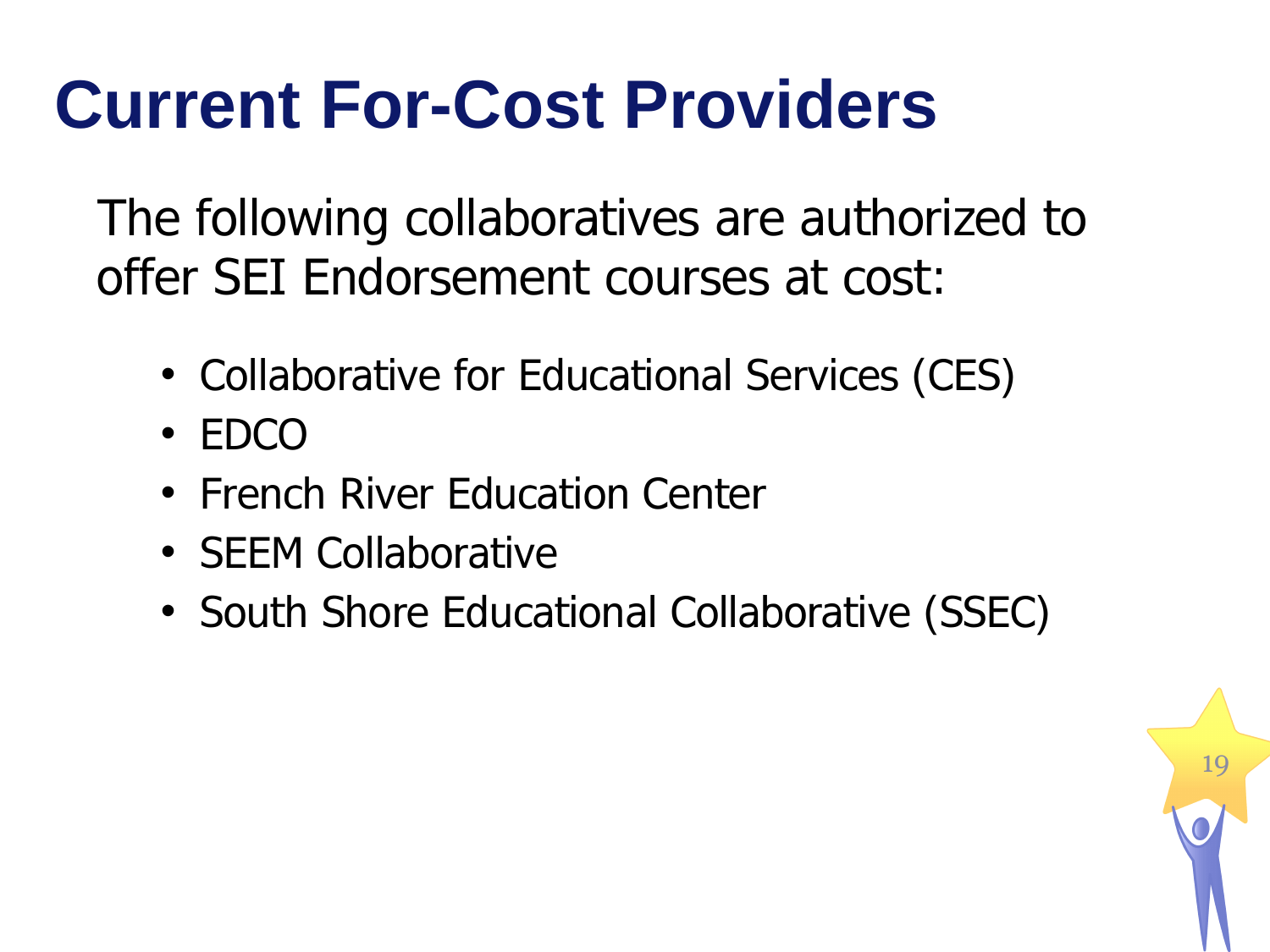

# Current For-Cost Providers
The following collaboratives are authorized to offer SEI Endorsement courses at cost:

Collaborative for Educational Services (CES)
EDCO
French River Education Center
SEEM Collaborative
South Shore Educational Collaborative (SSEC)

19